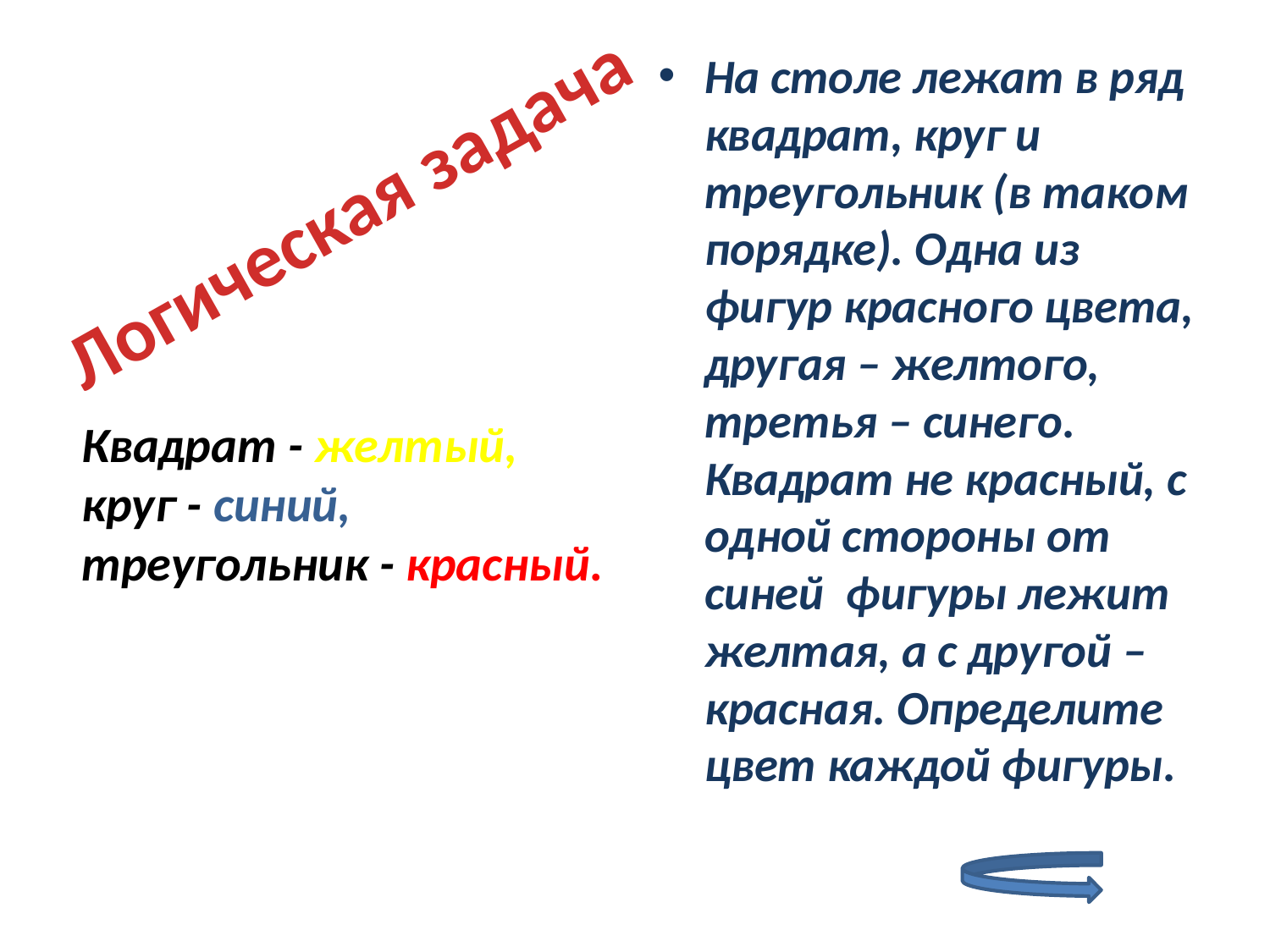

На столе лежат в ряд квадрат, круг и треугольник (в таком порядке). Одна из фигур красного цвета, другая – желтого, третья – синего. Квадрат не красный, с одной стороны от синей  фигуры лежит желтая, а с другой – красная. Определите цвет каждой фигуры.
Логическая задача

Квадрат - желтый,
круг - синий,
треугольник - красный.